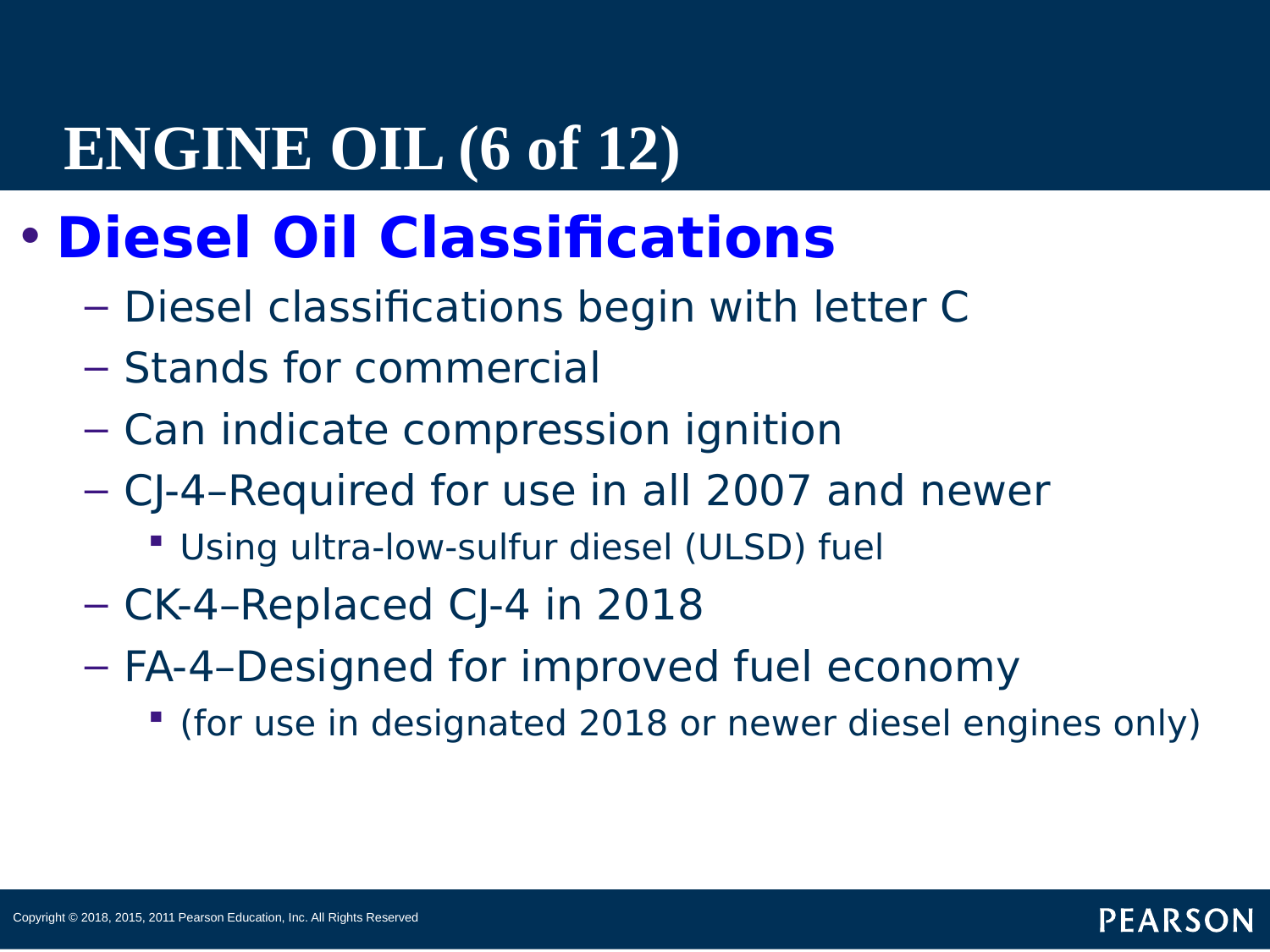

# ENGINE OIL (6 of 12)
Diesel Oil Classifications
Diesel classifications begin with letter C
Stands for commercial
Can indicate compression ignition
CJ-4–Required for use in all 2007 and newer
Using ultra-low-sulfur diesel (ULSD) fuel
CK-4–Replaced CJ-4 in 2018
FA-4–Designed for improved fuel economy
(for use in designated 2018 or newer diesel engines only)